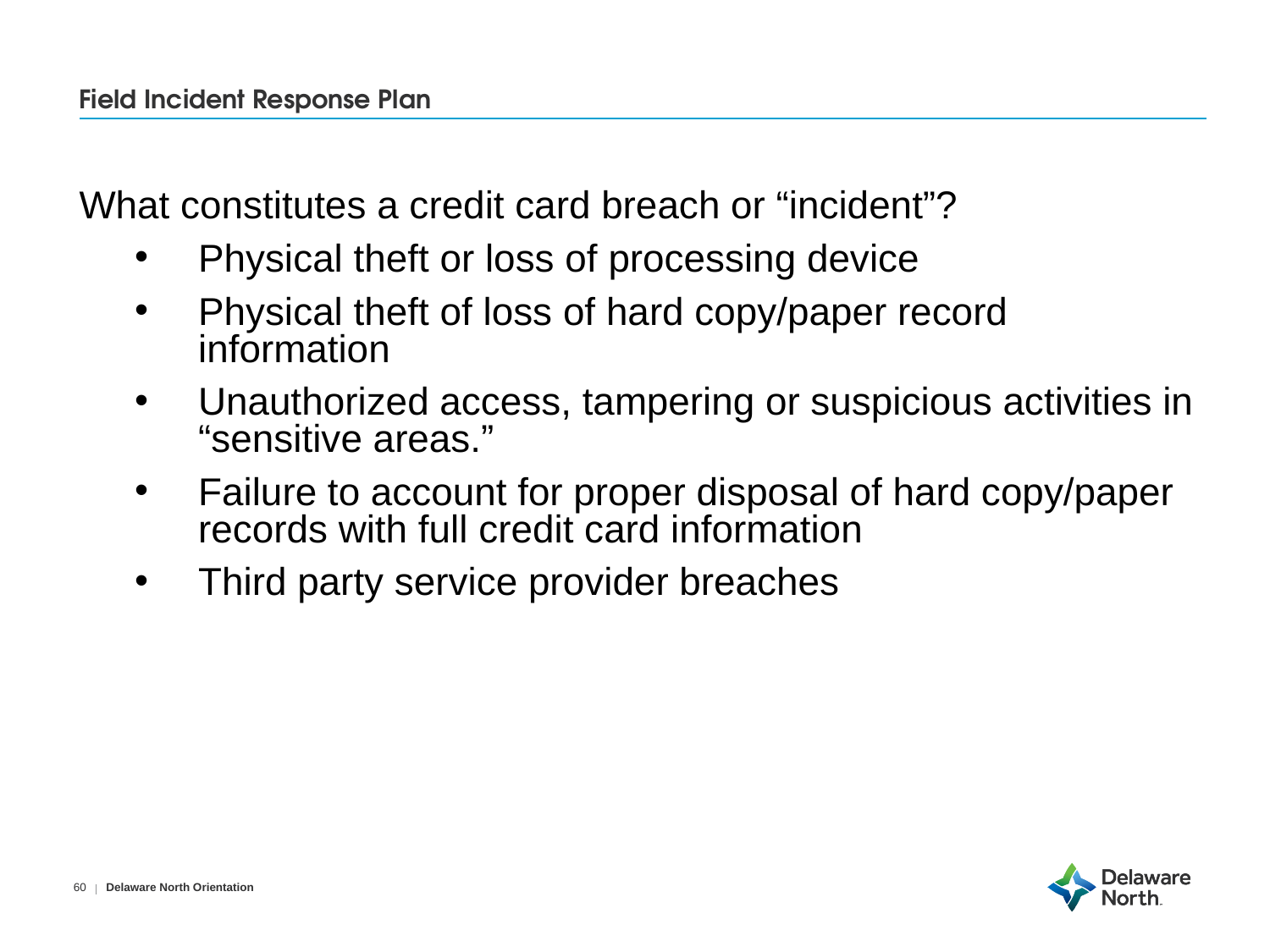

# Field Incident Response Plan
What constitutes a credit card breach or “incident”?
Physical theft or loss of processing device
Physical theft of loss of hard copy/paper record information
Unauthorized access, tampering or suspicious activities in “sensitive areas.”
Failure to account for proper disposal of hard copy/paper records with full credit card information
Third party service provider breaches

Delaware North Orientation